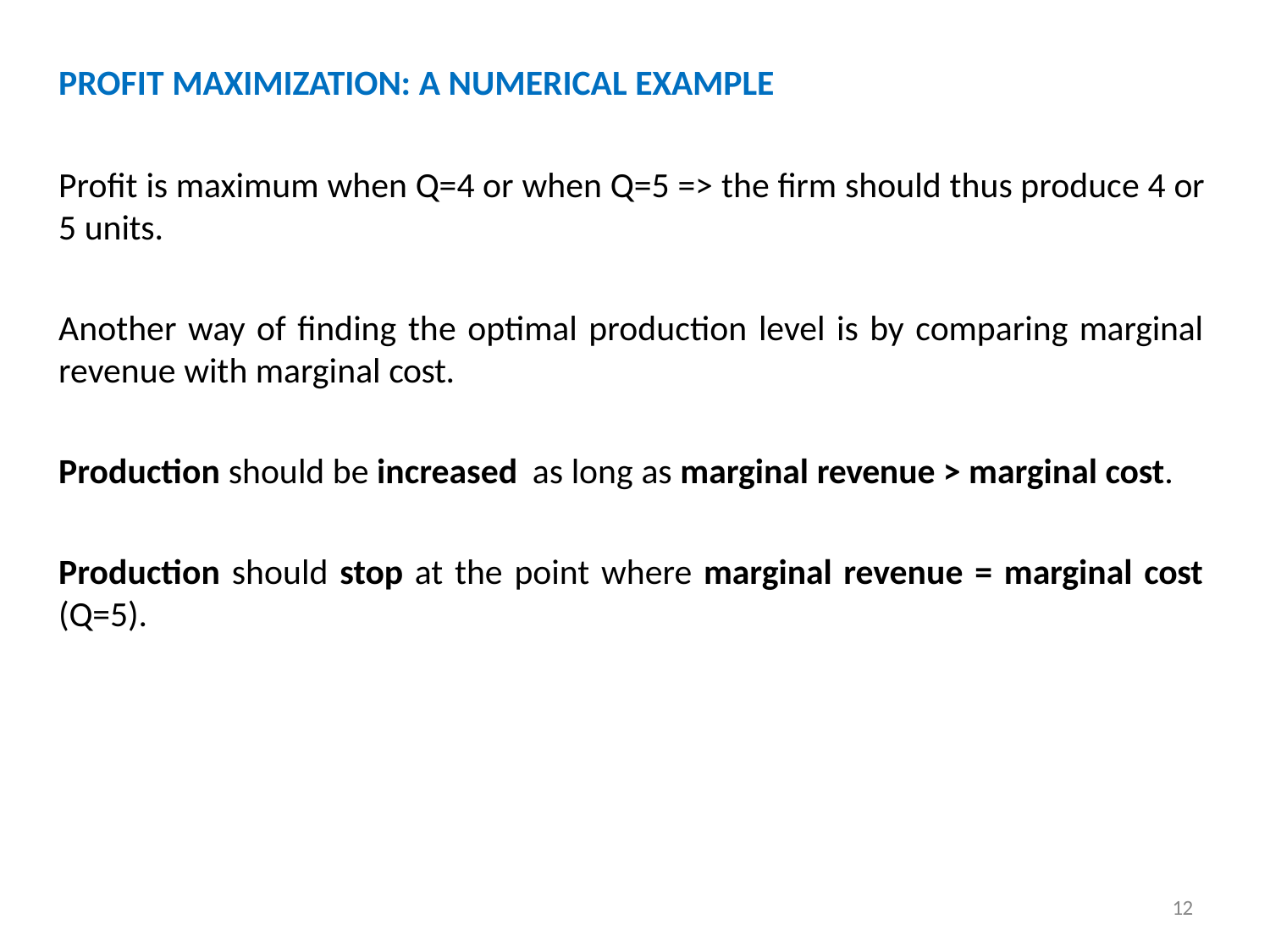

# PROFIT MAXIMIZATION: A NUMERICAL EXAMPLE
Profit is maximum when Q=4 or when Q=5 => the firm should thus produce 4 or 5 units.

Another way of finding the optimal production level is by comparing marginal revenue with marginal cost.

Production should be increased as long as marginal revenue > marginal cost.

Production should stop at the point where marginal revenue = marginal cost
(Q=5).
12